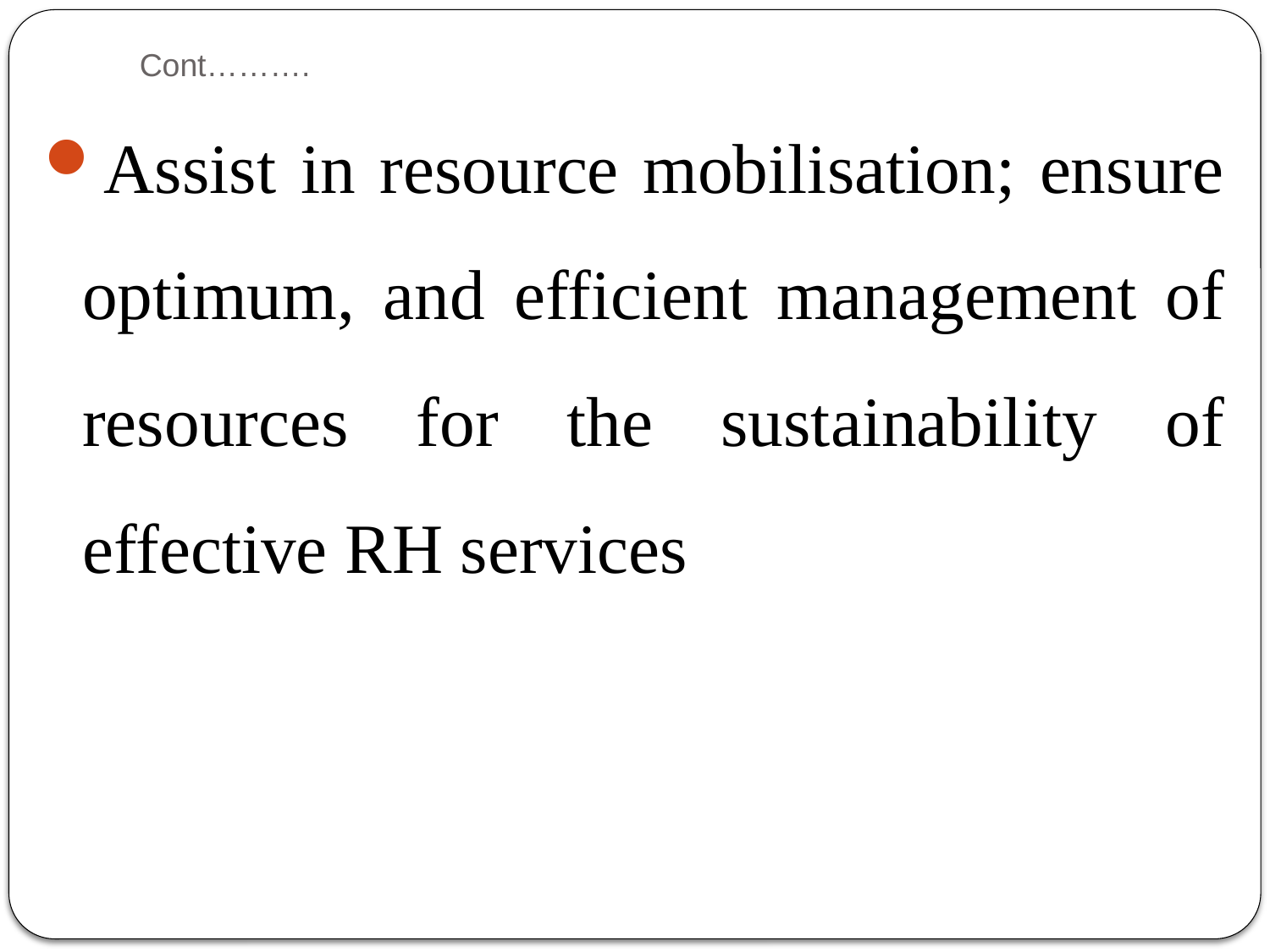

# Cont……….
Assist in resource mobilisation; ensure optimum, and efficient management of resources for the sustainability of effective RH services